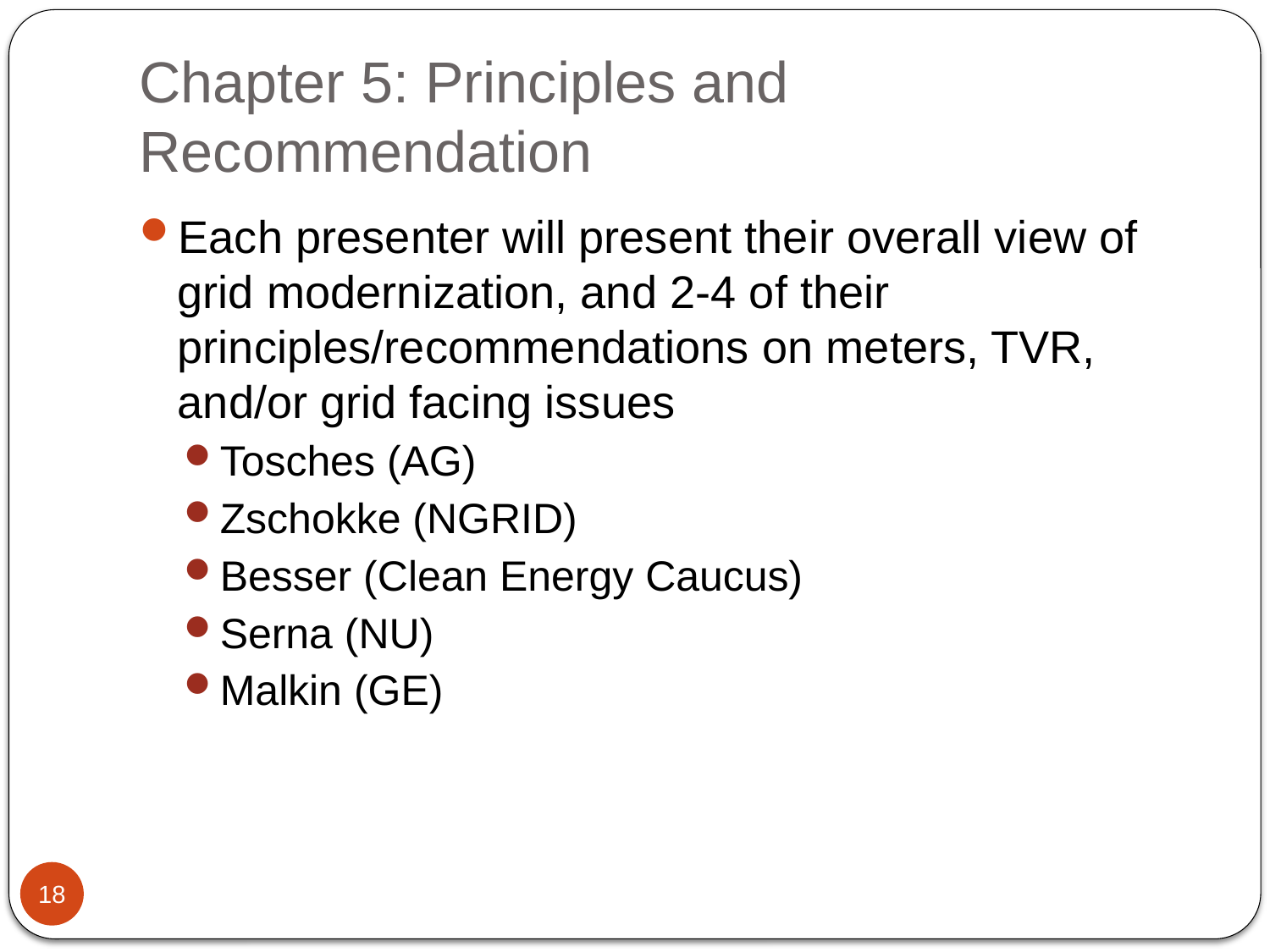

# Chapter 5: Principles and Recommendation
Each presenter will present their overall view of grid modernization, and 2-4 of their principles/recommendations on meters, TVR, and/or grid facing issues
Tosches (AG)
Zschokke (NGRID)
Besser (Clean Energy Caucus)
Serna (NU)
Malkin (GE)
18